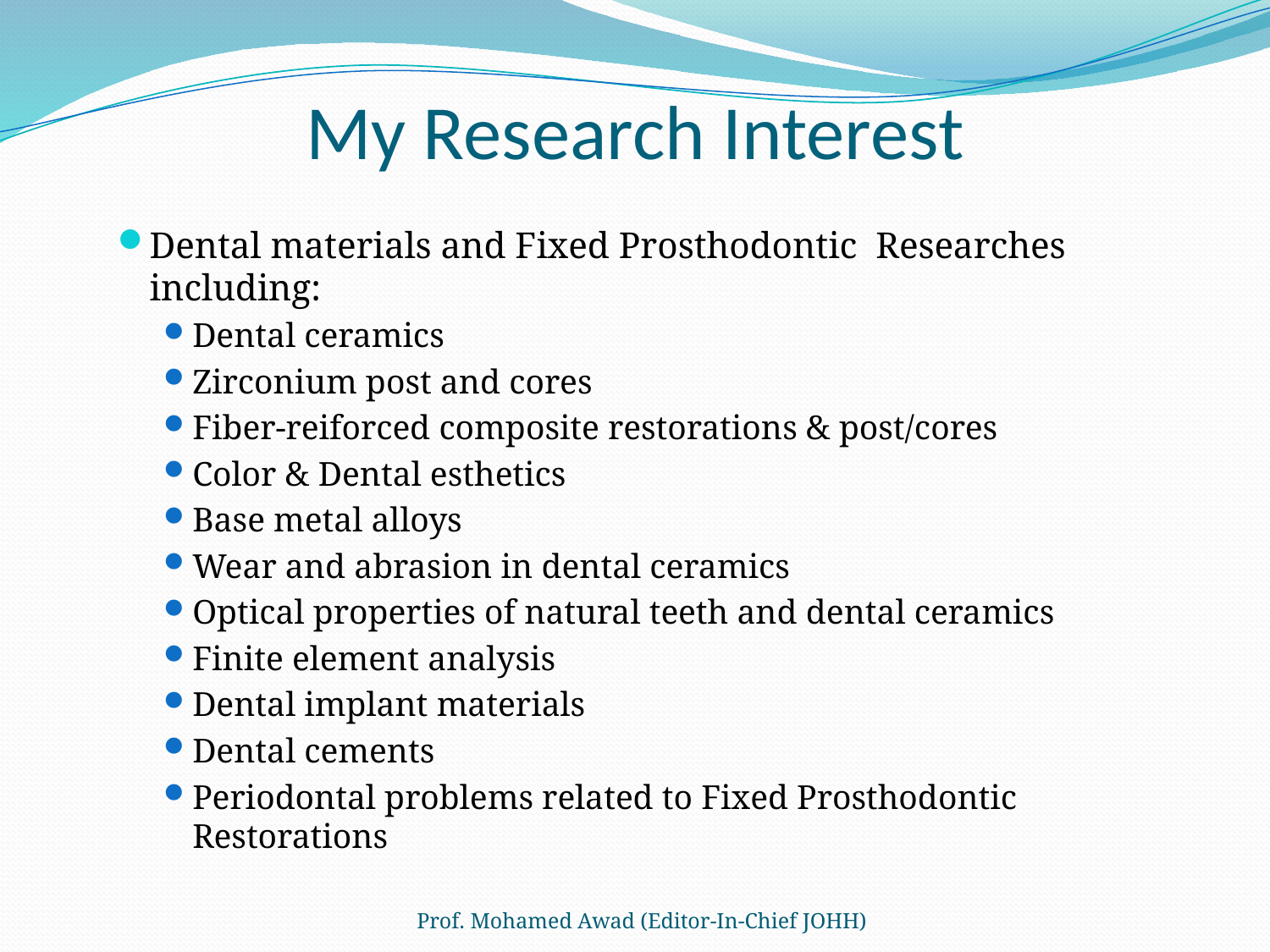

# My Research Interest
Dental materials and Fixed Prosthodontic  Researches including:
Dental ceramics
Zirconium post and cores
Fiber-reiforced composite restorations & post/cores
Color & Dental esthetics
Base metal alloys
Wear and abrasion in dental ceramics
Optical properties of natural teeth and dental ceramics
Finite element analysis
Dental implant materials
Dental cements
Periodontal problems related to Fixed Prosthodontic Restorations
Prof. Mohamed Awad (Editor-In-Chief JOHH)